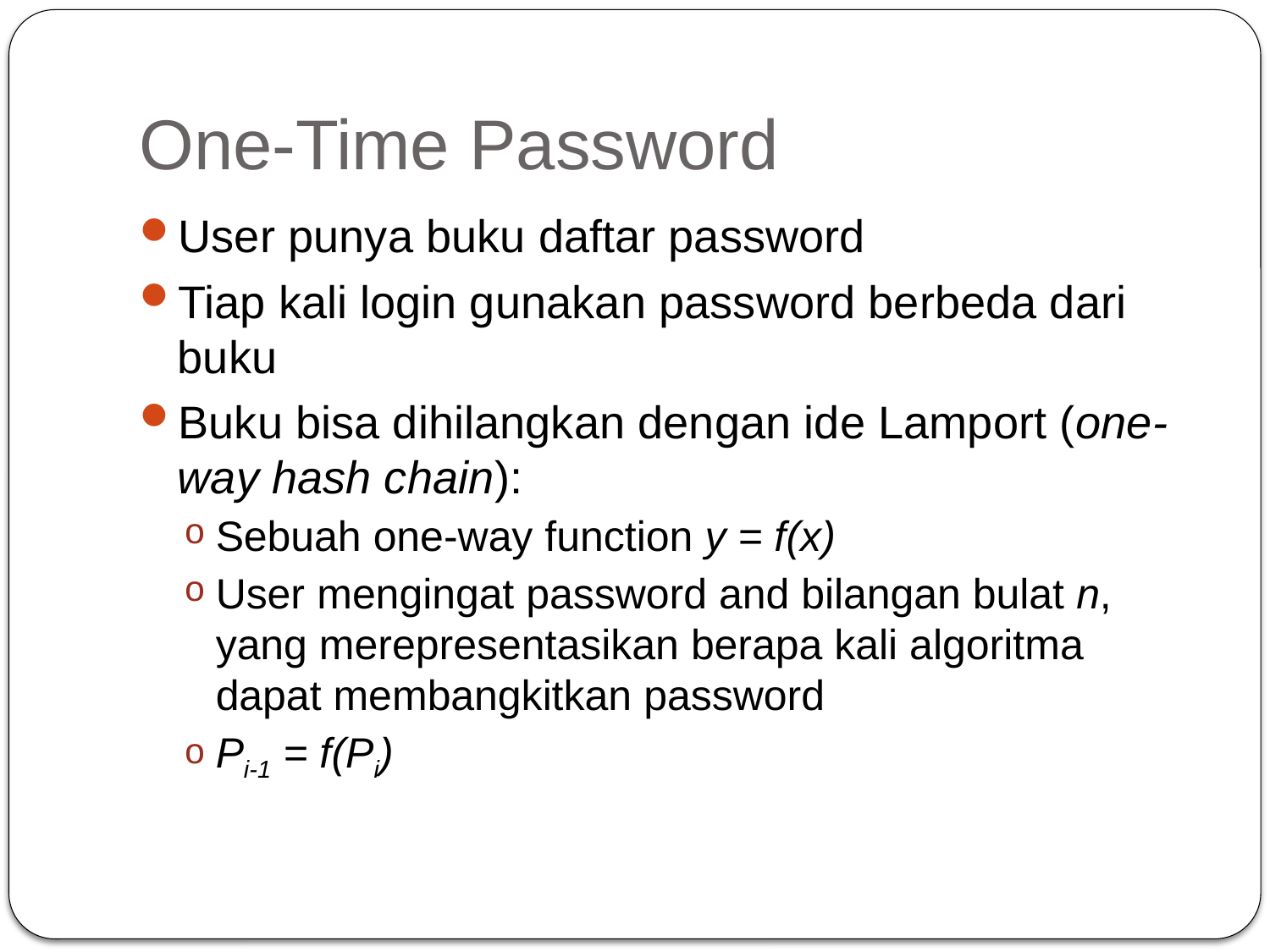

# One-Time Password
User punya buku daftar password
Tiap kali login gunakan password berbeda dari buku
Buku bisa dihilangkan dengan ide Lamport (one-way hash chain):
Sebuah one-way function y = f(x)
User mengingat password and bilangan bulat n, yang merepresentasikan berapa kali algoritma dapat membangkitkan password
Pi-1 = f(Pi)